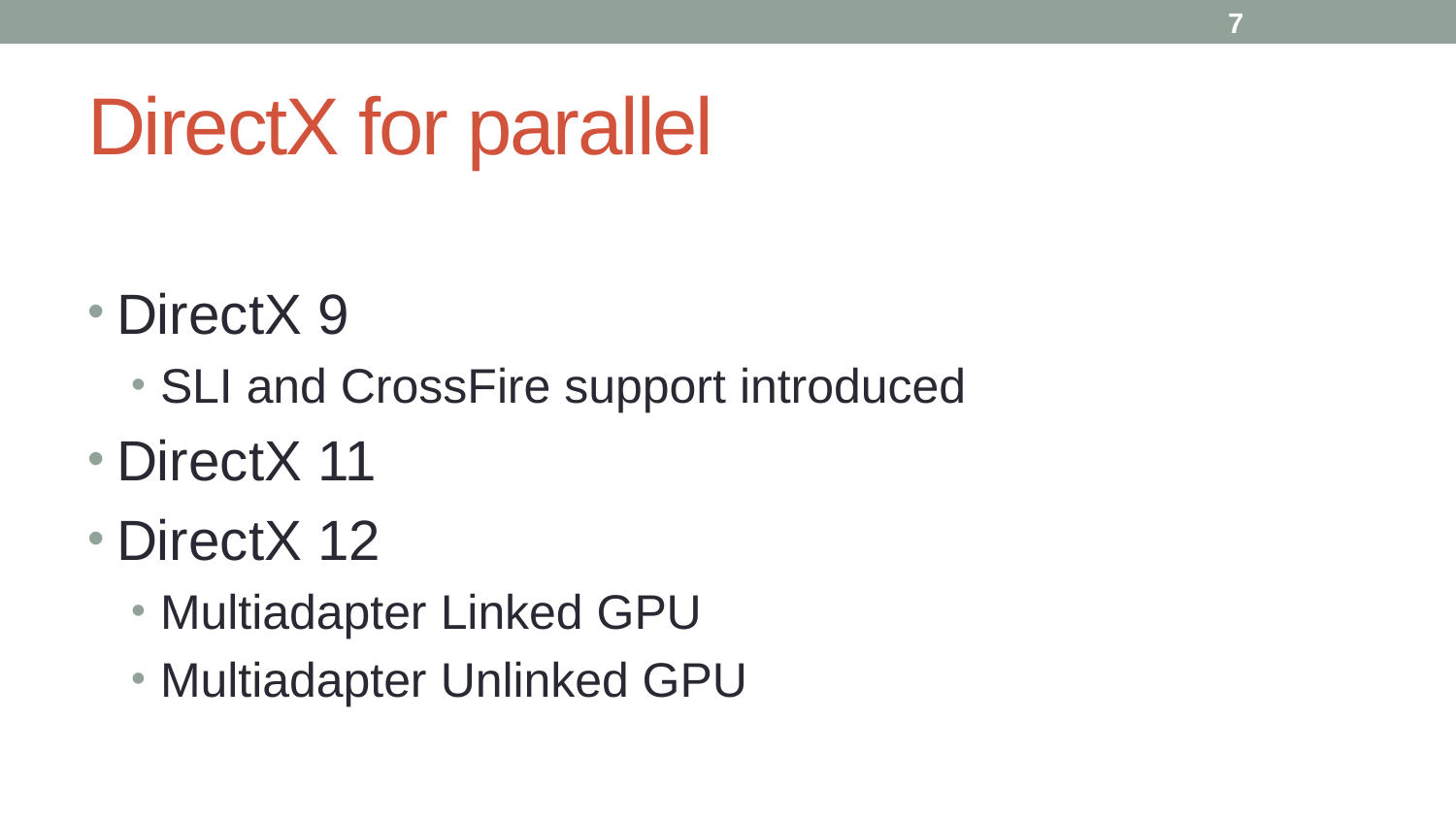

7
# DirectX for parallel

DirectX 9
SLI and CrossFire support introduced
DirectX 11
DirectX 12
Multiadapter Linked GPU
Multiadapter Unlinked GPU